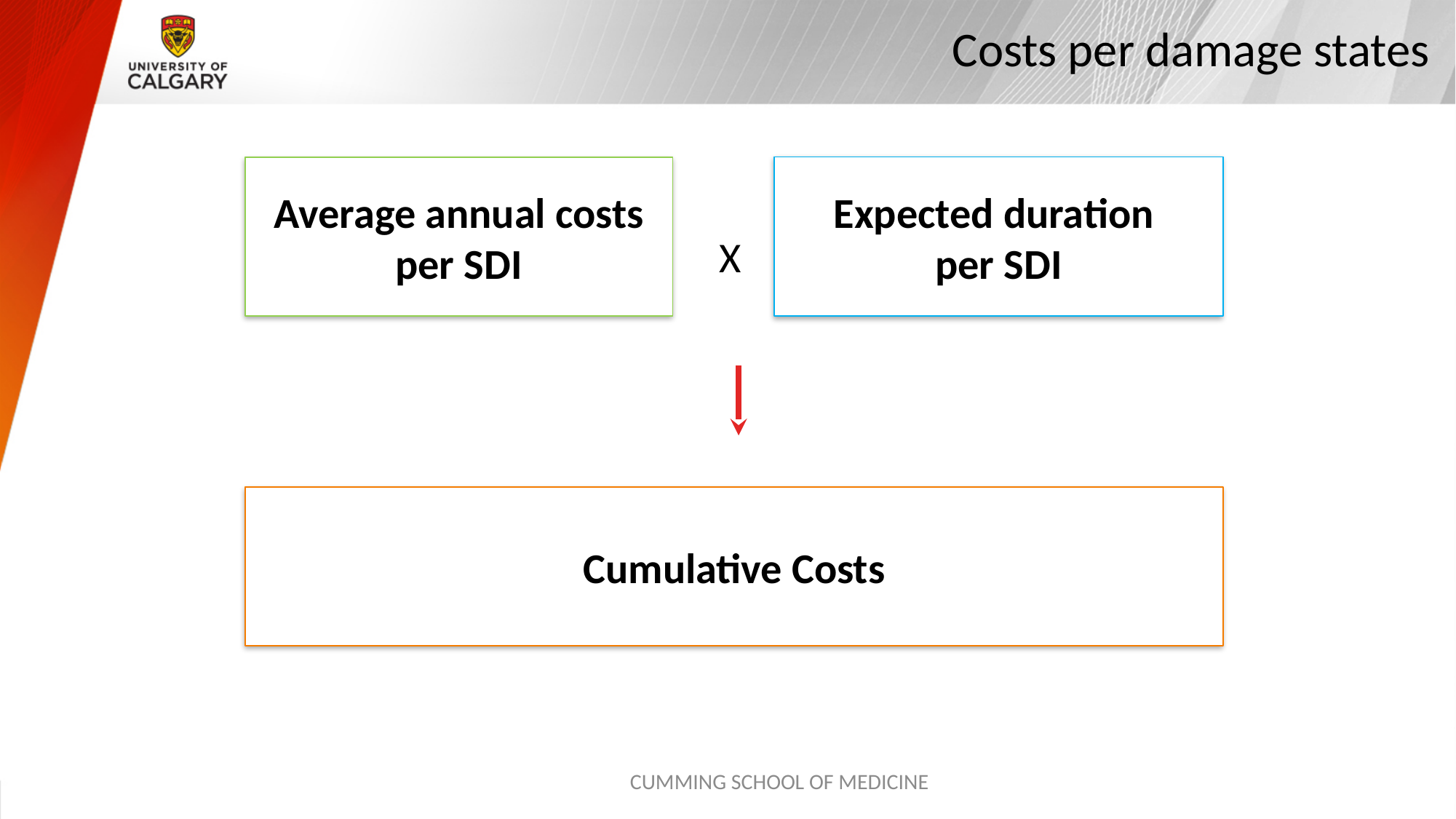

# Costs per damage states
Expected duration
per SDI
Average annual costs per SDI
X
Cumulative Costs
CUMMING SCHOOL OF MEDICINE